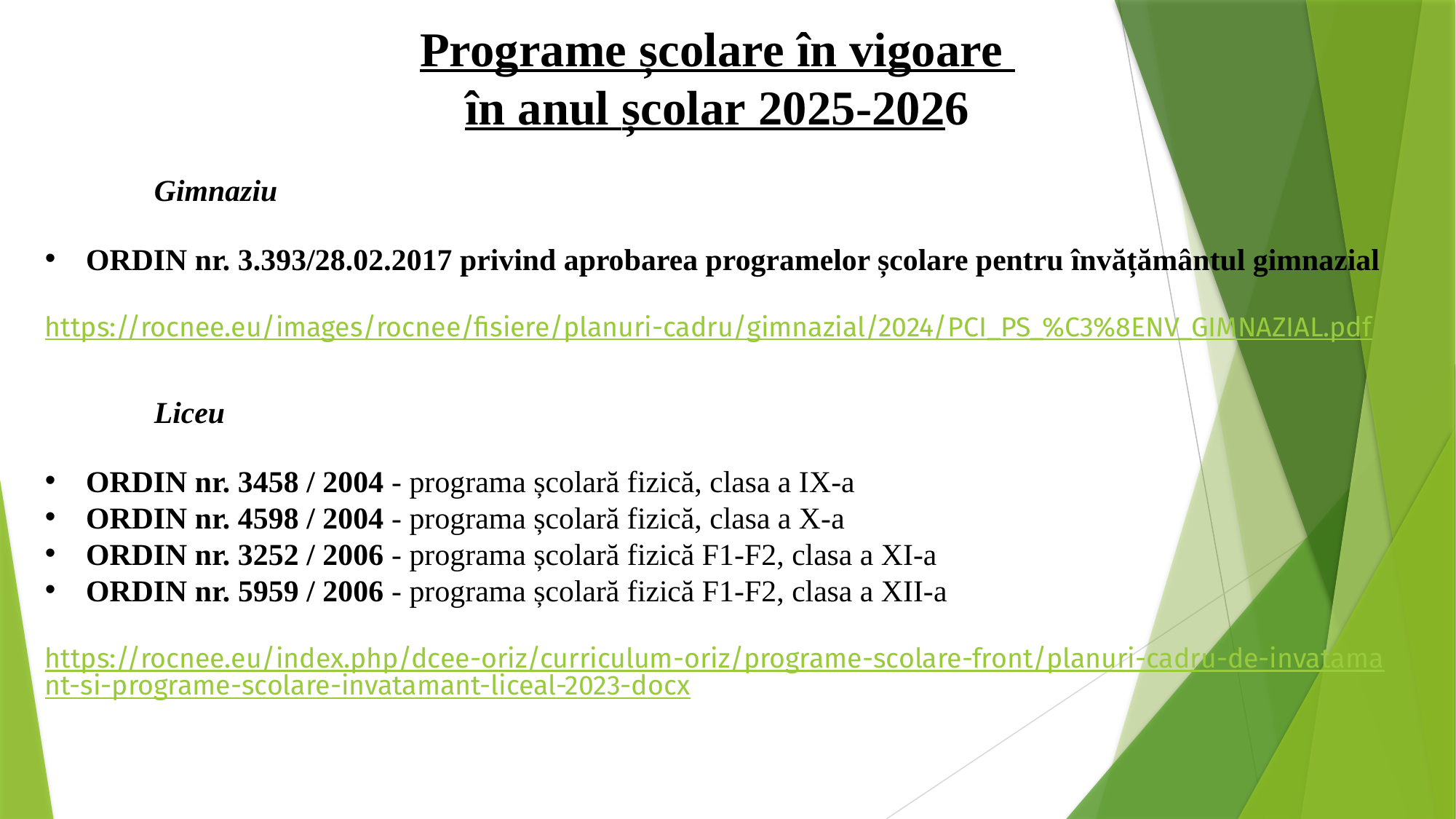

Programe școlare în vigoare
în anul școlar 2025-2026

	Gimnaziu

ORDIN nr. 3.393/28.02.2017 privind aprobarea programelor școlare pentru învățământul gimnazial

https://rocnee.eu/images/rocnee/fisiere/planuri-cadru/gimnazial/2024/PCI_PS_%C3%8ENV_GIMNAZIAL.pdf

	Liceu

ORDIN nr. 3458 / 2004 - programa școlară fizică, clasa a IX-a
ORDIN nr. 4598 / 2004 - programa școlară fizică, clasa a X-a
ORDIN nr. 3252 / 2006 - programa școlară fizică F1-F2, clasa a XI-a
ORDIN nr. 5959 / 2006 - programa școlară fizică F1-F2, clasa a XII-a

https://rocnee.eu/index.php/dcee-oriz/curriculum-oriz/programe-scolare-front/planuri-cadru-de-invatamant-si-programe-scolare-invatamant-liceal-2023-docx